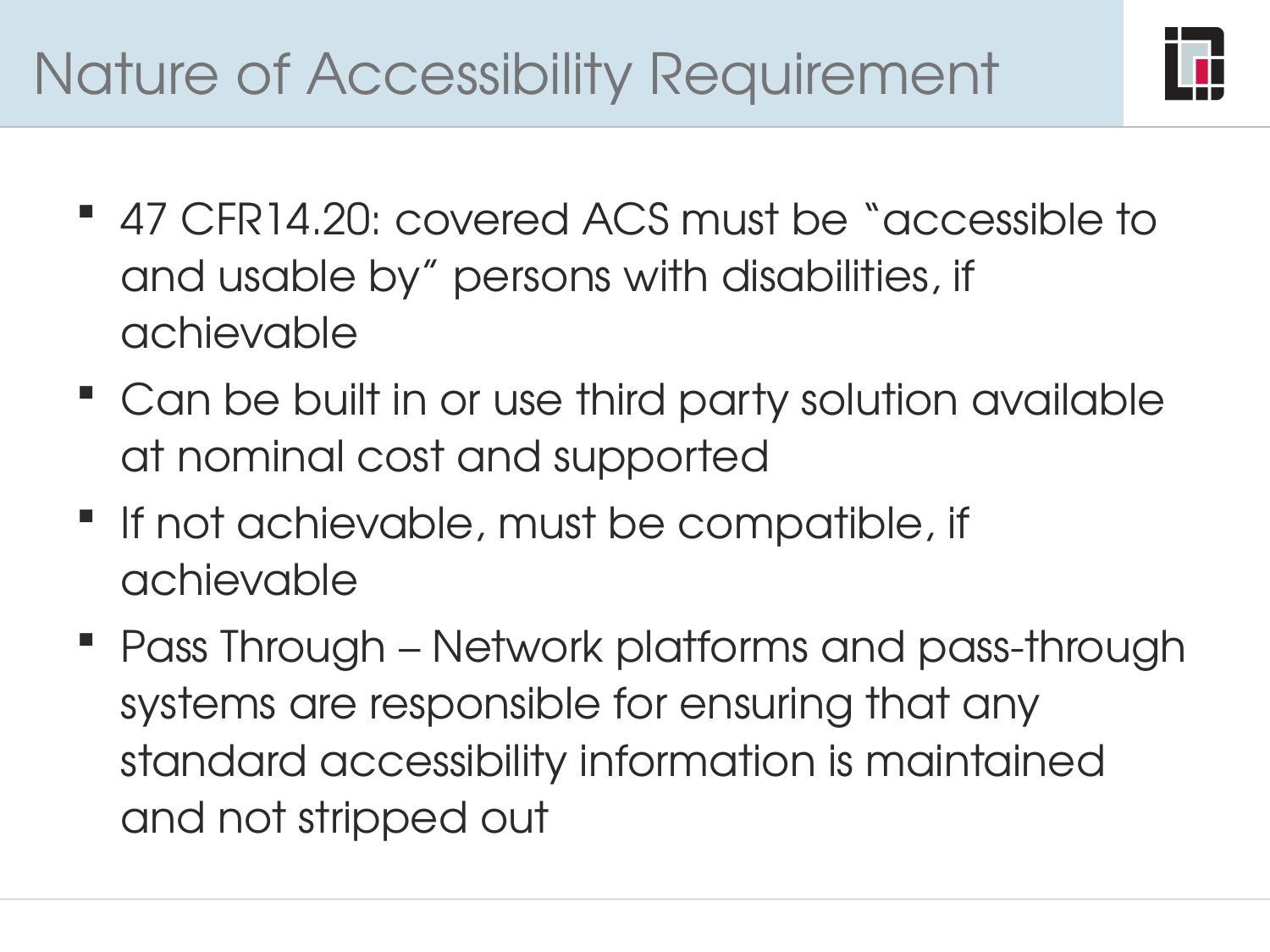

# Nature of Accessibility Requirement
47 CFR14.20: covered ACS must be “accessible to and usable by” persons with disabilities, if achievable
Can be built in or use third party solution available at nominal cost and supported
If not achievable, must be compatible, if achievable
Pass Through – Network platforms and pass-through systems are responsible for ensuring that any standard accessibility information is maintained and not stripped out